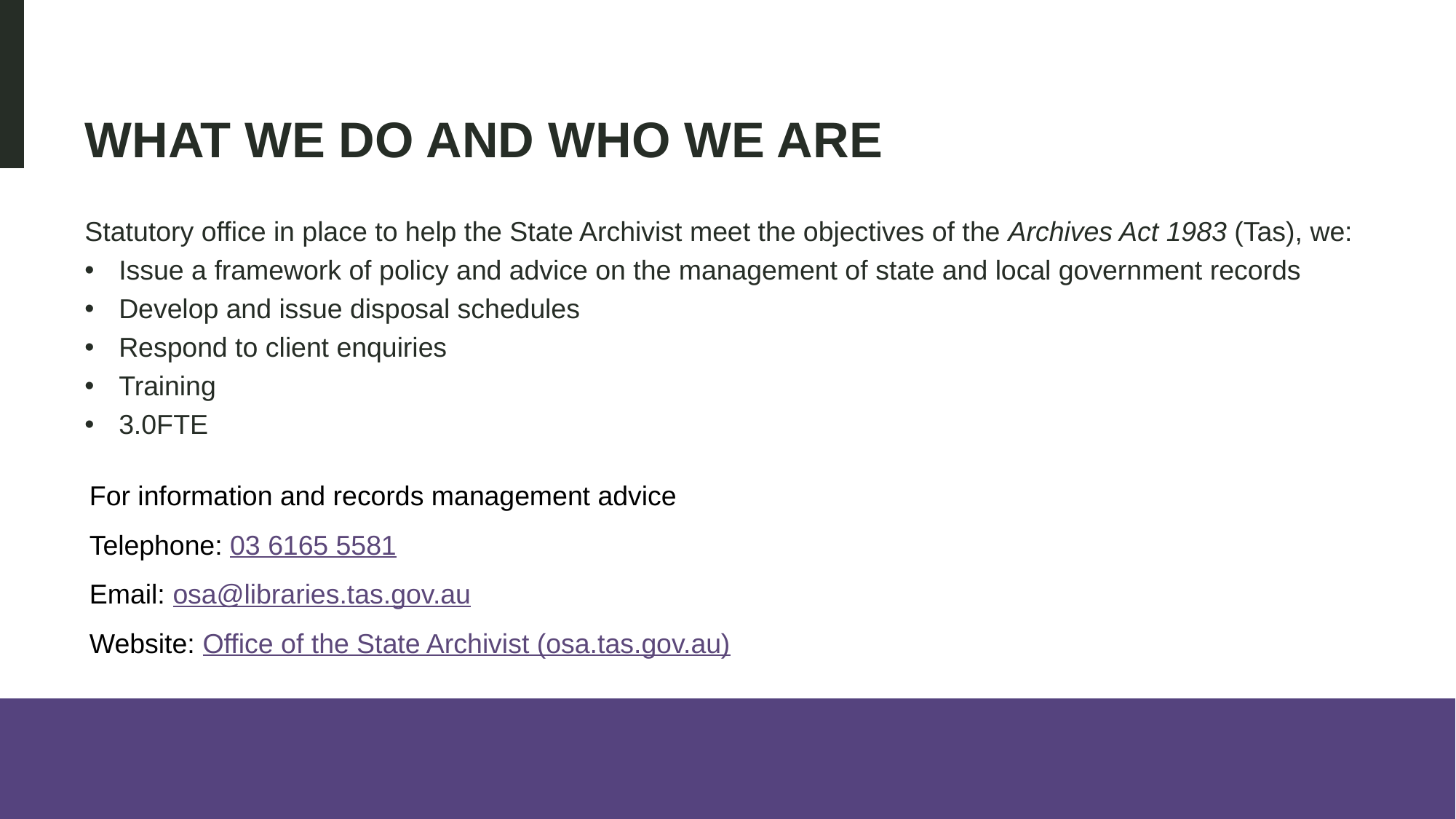

# What we do and who we are
Statutory office in place to help the State Archivist meet the objectives of the Archives Act 1983 (Tas), we:
Issue a framework of policy and advice on the management of state and local government records
Develop and issue disposal schedules
Respond to client enquiries
Training
3.0FTE

For information and records management advice
Telephone: 03 6165 5581
Email: osa@libraries.tas.gov.au
Website: Office of the State Archivist (osa.tas.gov.au)